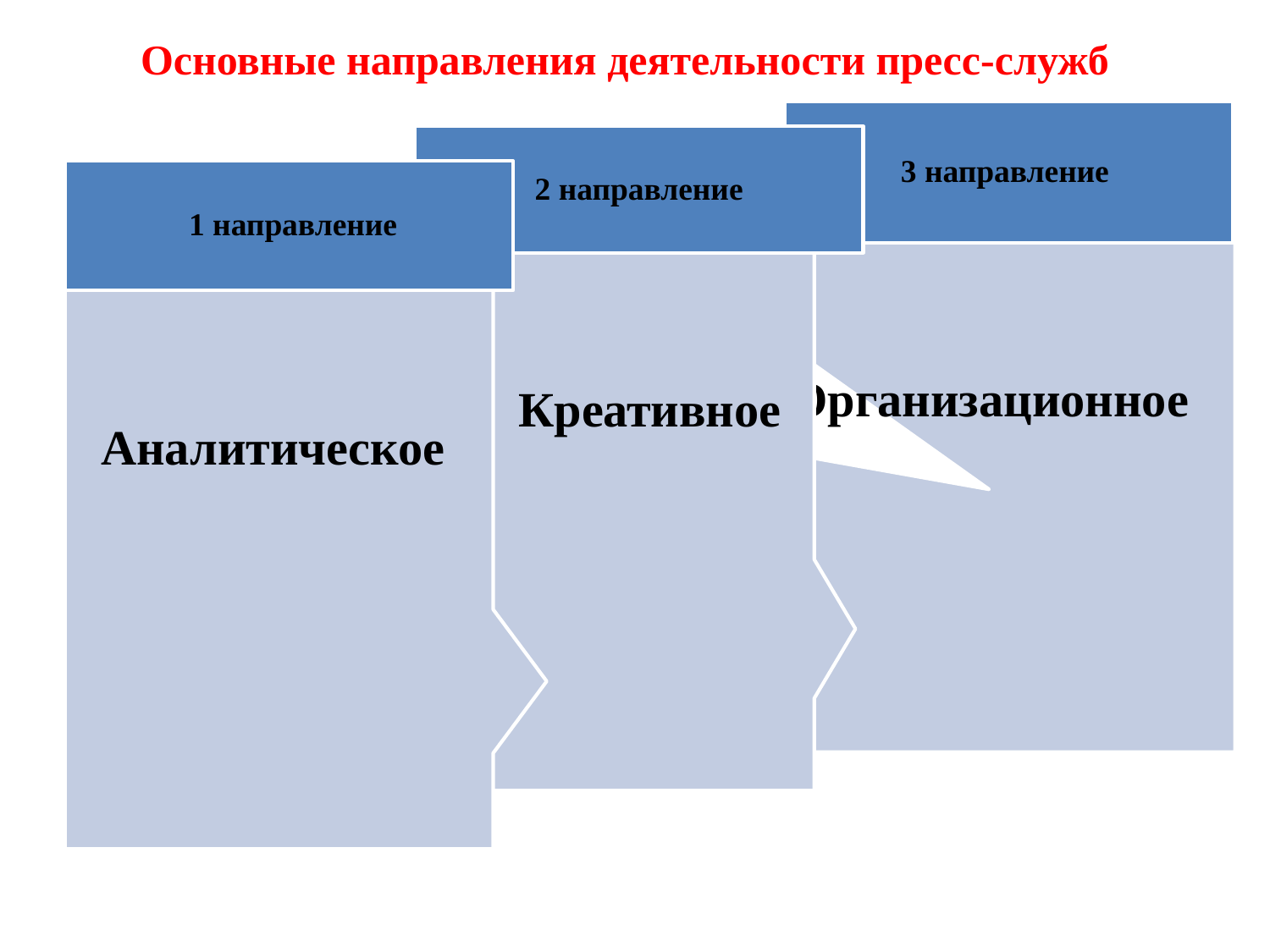

Основные направления деятельности пресс-служб

Организационное
3 направление

Креативное
2 направление

Аналитическое
 1 направление